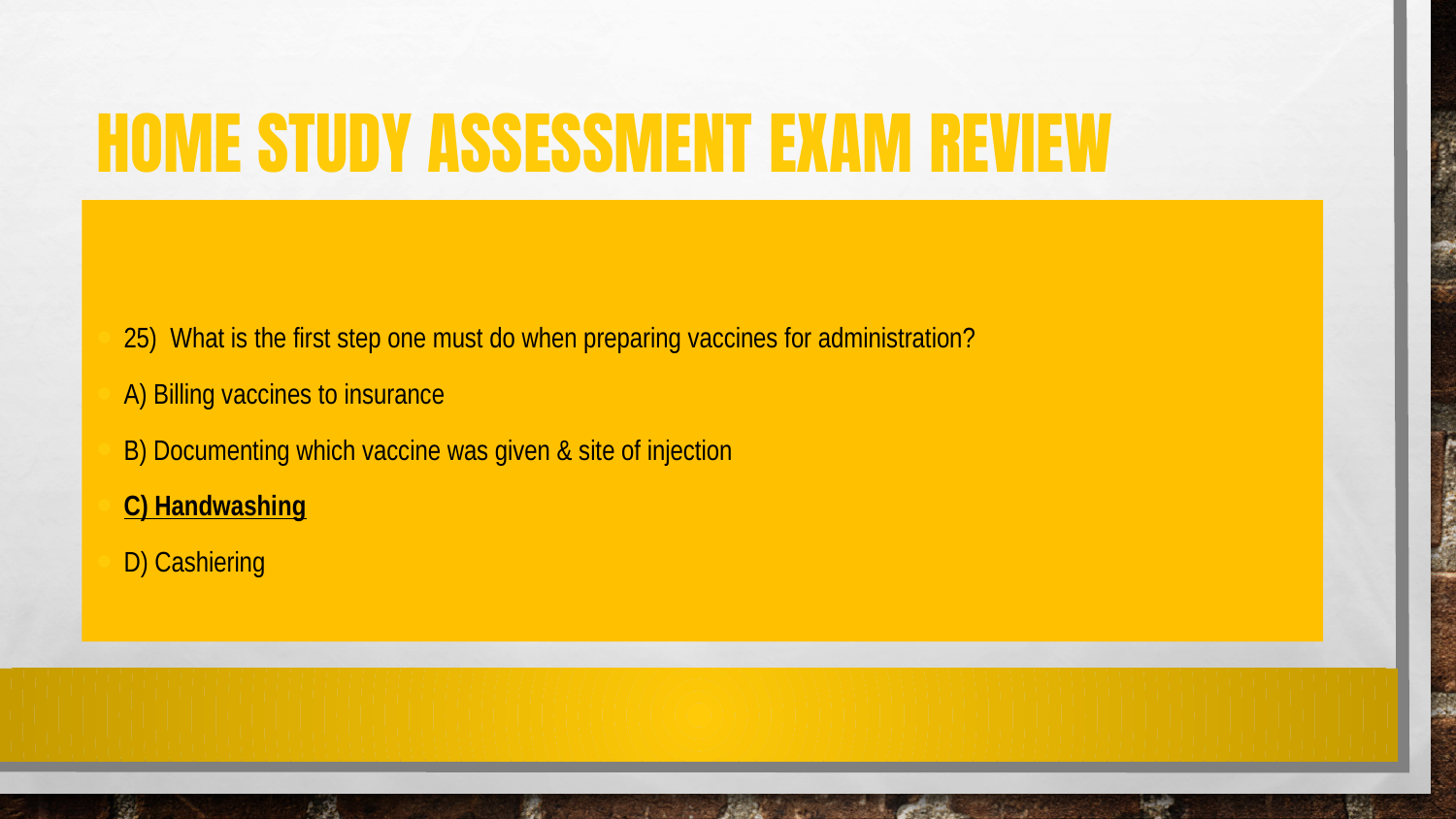

# Home Study Assessment exam review

25)  What is the first step one must do when preparing vaccines for administration?
A) Billing vaccines to insurance
B) Documenting which vaccine was given & site of injection
C) Handwashing
D) Cashiering